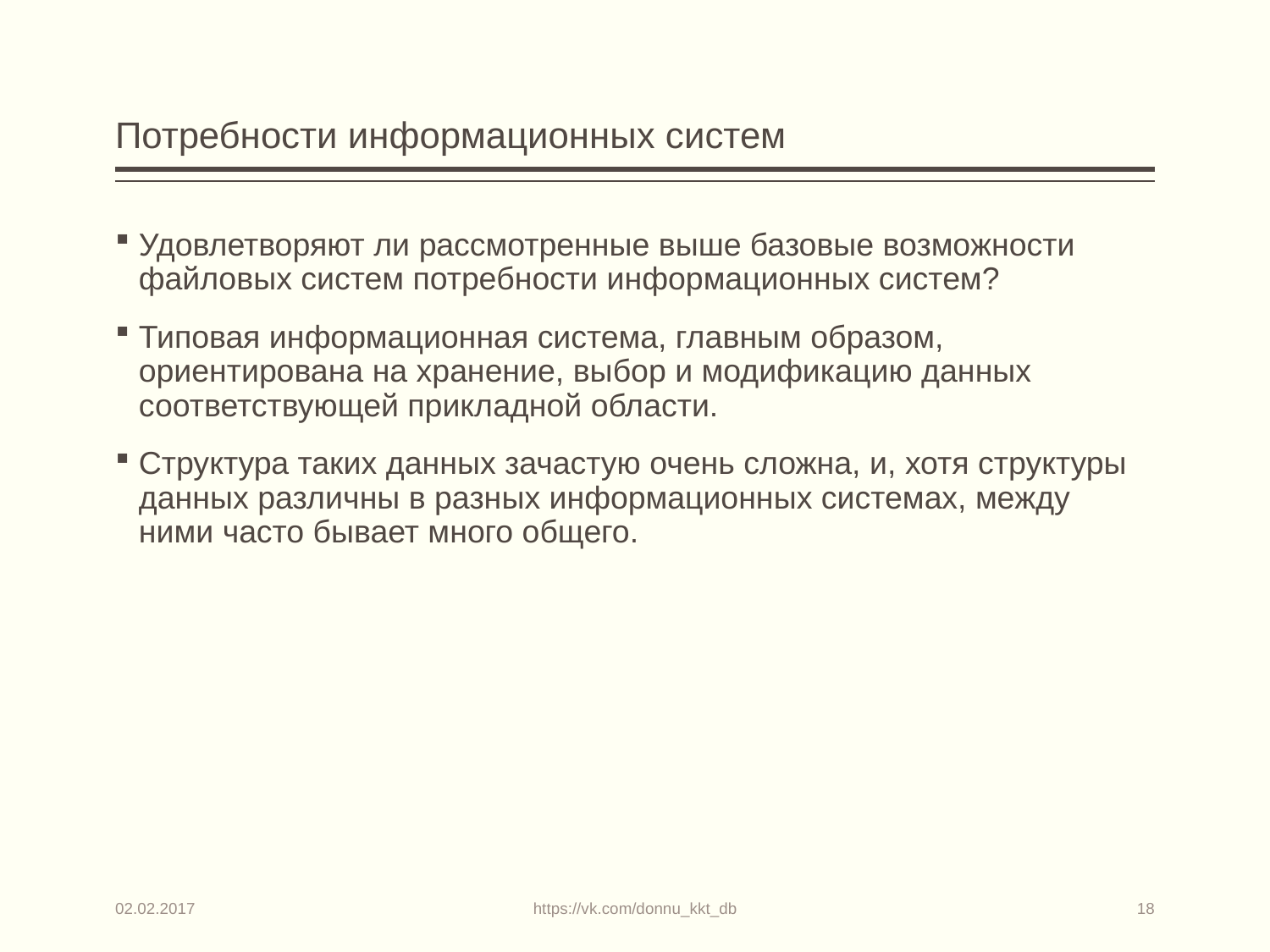

# Потребности информационных систем
Удовлетворяют ли рассмотренные выше базовые возможности файловых систем потребности информационных систем?
Типовая информационная система, главным образом, ориентирована на хранение, выбор и модификацию данных соответствующей прикладной области.
Структура таких данных зачастую очень сложна, и, хотя структуры данных различны в разных информационных системах, между ними часто бывает много общего.
https://vk.com/donnu_kkt_db
02.02.2017
18